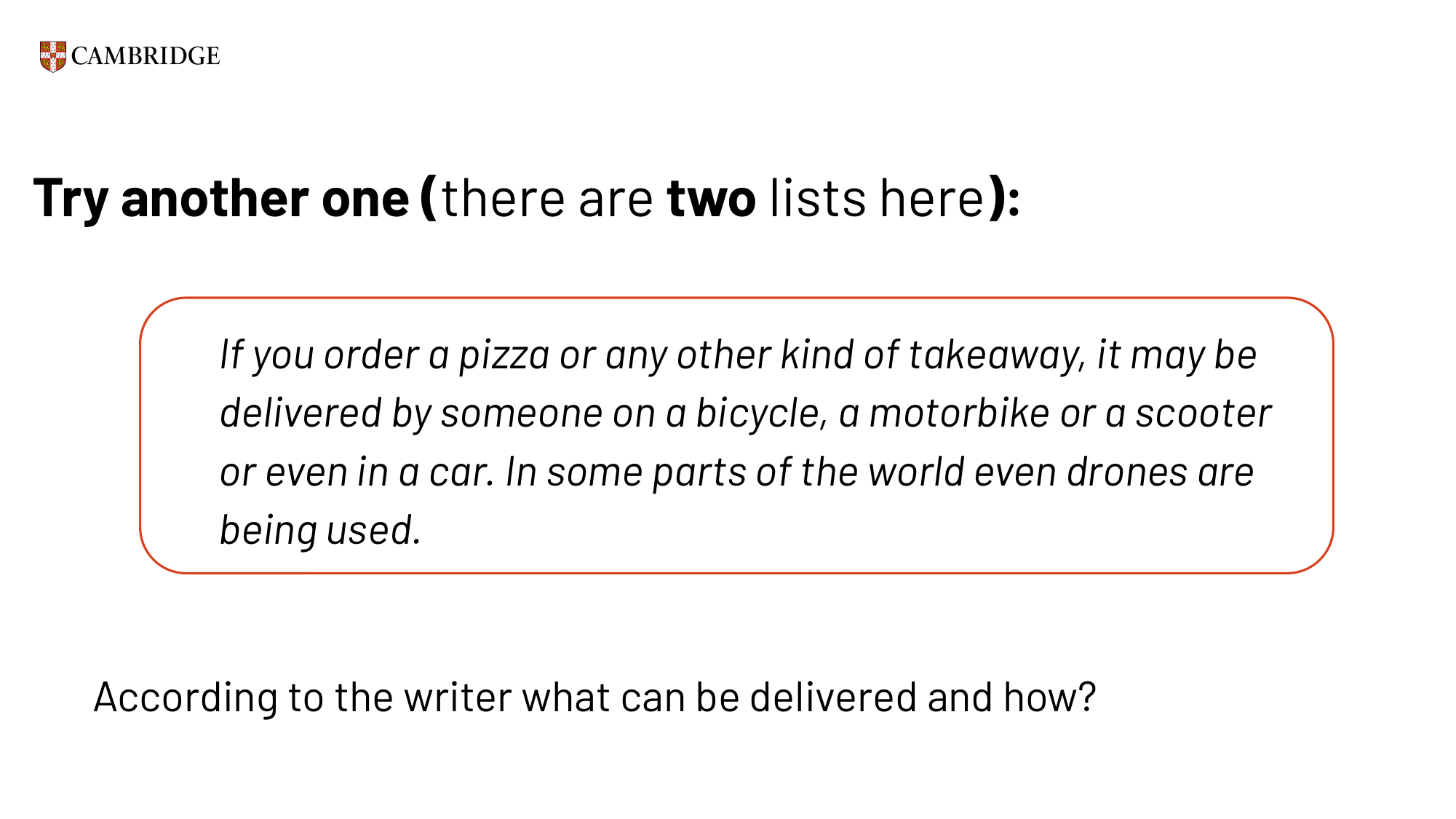

# Try another one (there are two lists here):
If you order a pizza or any other kind of takeaway, it may be delivered by someone on a bicycle, a motorbike or a scooter or even in a car. In some parts of the world even drones are being used.
According to the writer what can be delivered and how?